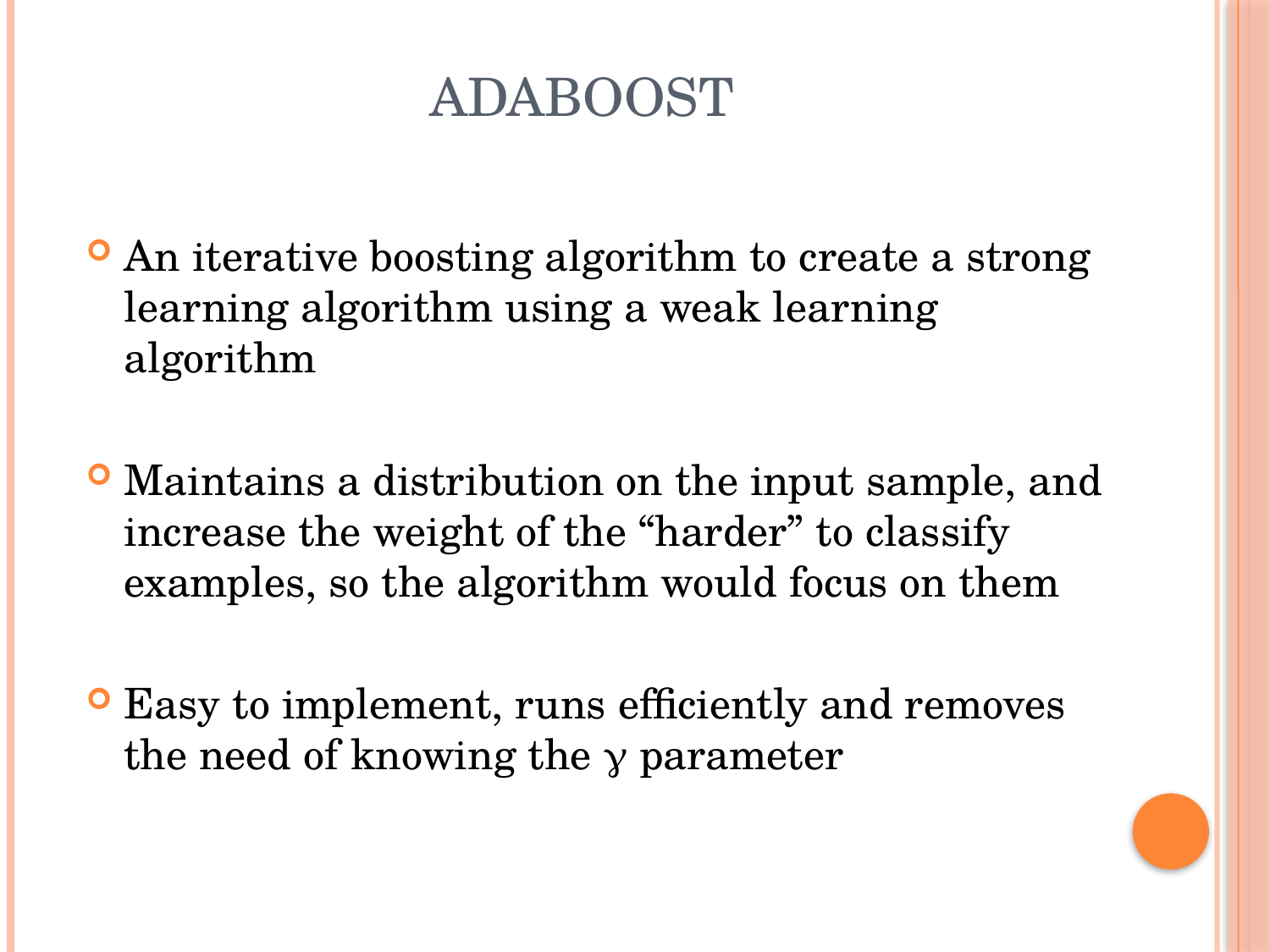

# AdaBoost
An iterative boosting algorithm to create a strong learning algorithm using a weak learning algorithm

Maintains a distribution on the input sample, and increase the weight of the “harder” to classify examples, so the algorithm would focus on them

Easy to implement, runs efficiently and removes the need of knowing the γ parameter